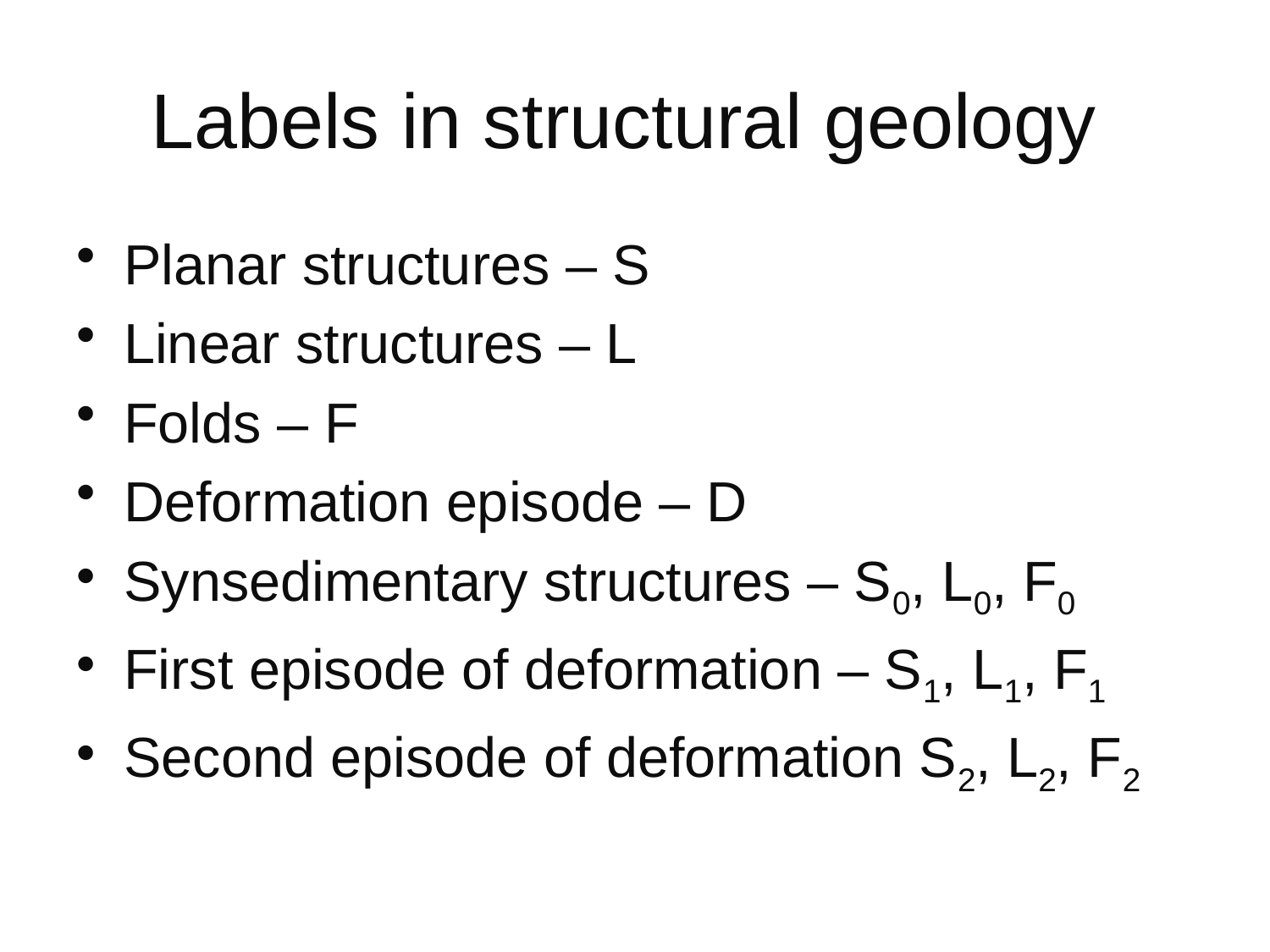

# Labels in structural geology
Planar structures – S
Linear structures – L
Folds – F
Deformation episode – D
Synsedimentary structures – S0, L0, F0
First episode of deformation – S1, L1, F1
Second episode of deformation S2, L2, F2